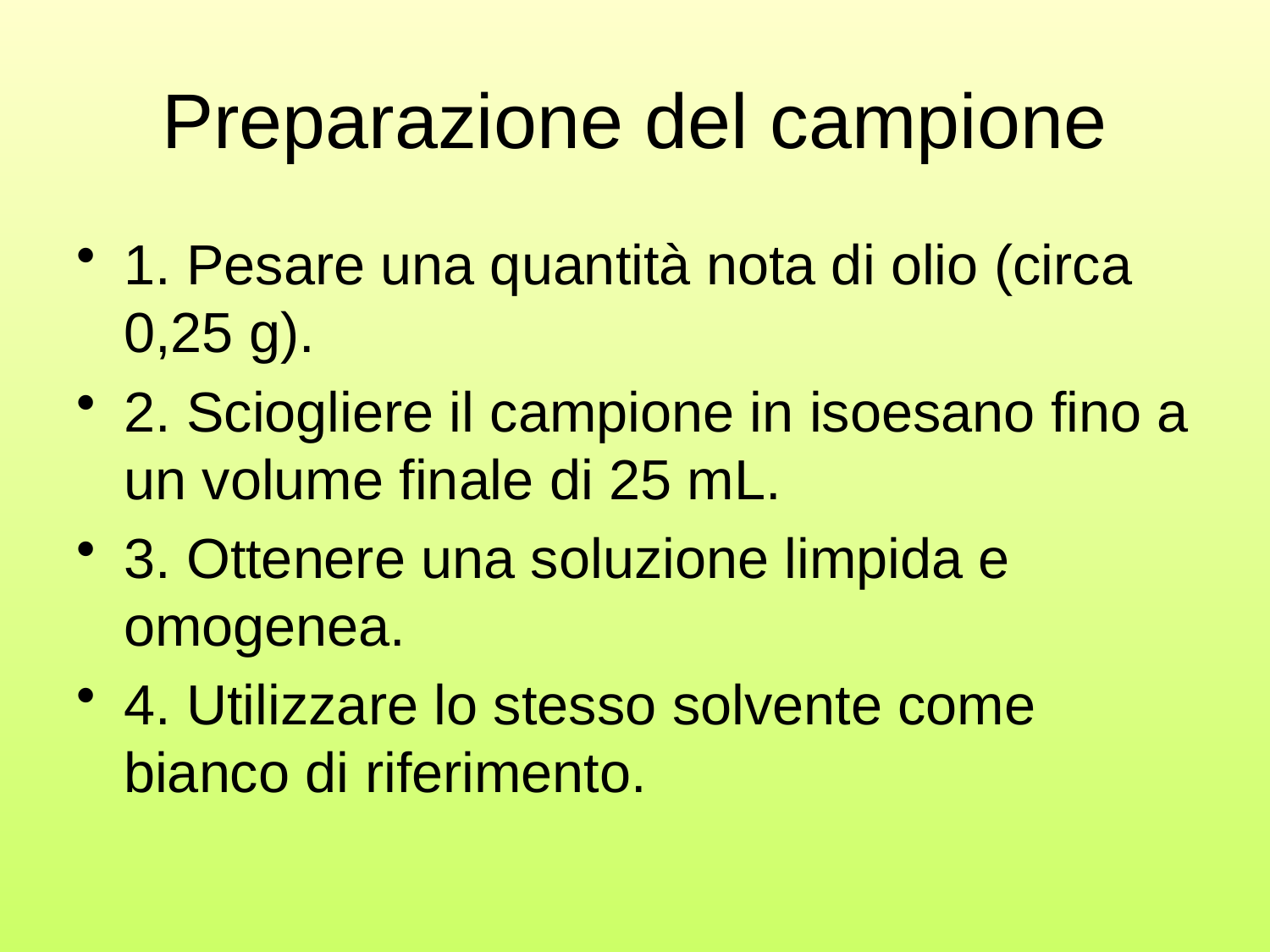

# Preparazione del campione
1. Pesare una quantità nota di olio (circa 0,25 g).
2. Sciogliere il campione in isoesano fino a un volume finale di 25 mL.
3. Ottenere una soluzione limpida e omogenea.
4. Utilizzare lo stesso solvente come bianco di riferimento.